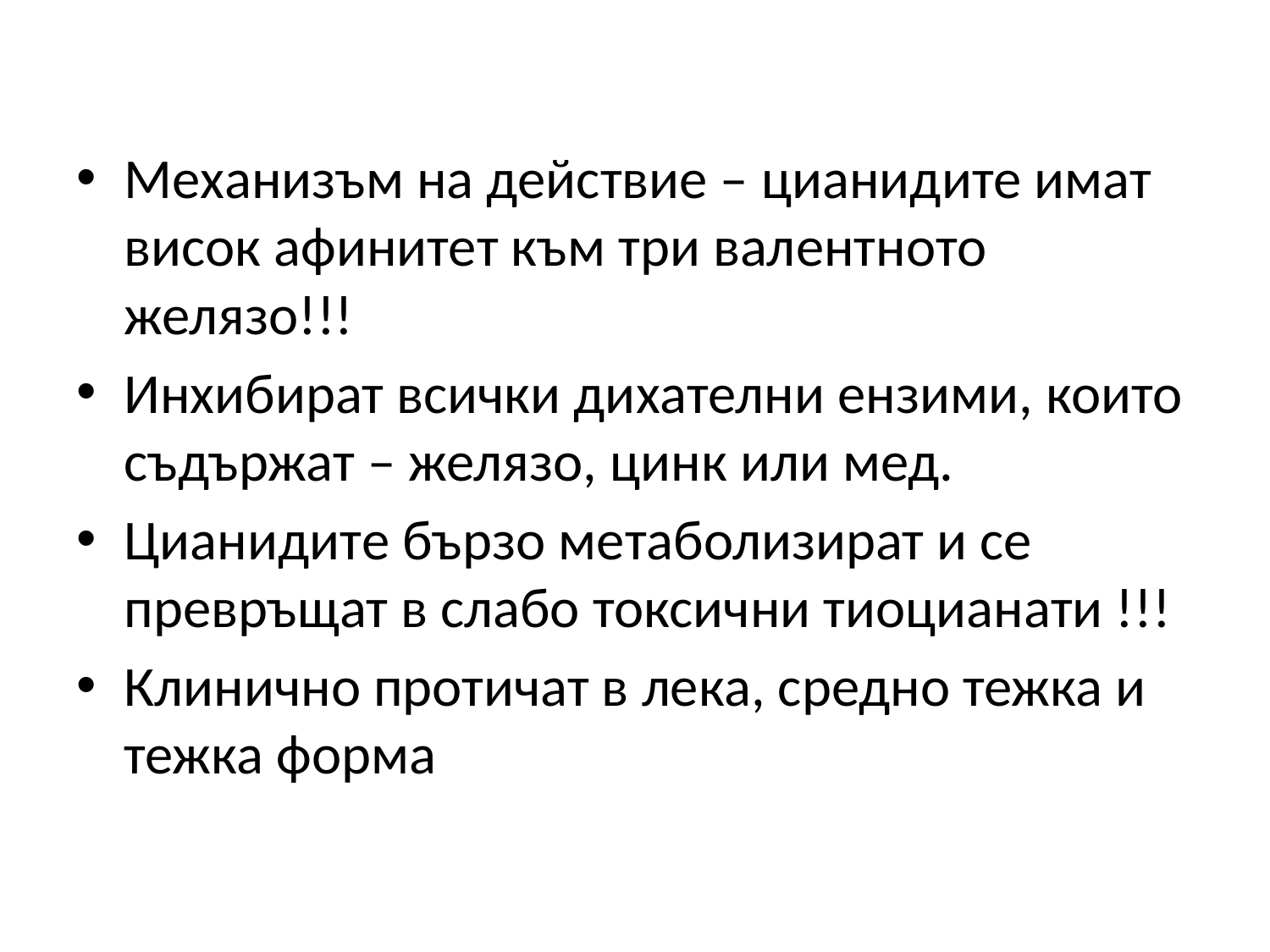

#
Механизъм на действие – цианидите имат висок афинитет към три валентното желязо!!!
Инхибират всички дихателни ензими, които съдържат – желязо, цинк или мед.
Цианидите бързо метаболизират и се превръщат в слабо токсични тиоцианати !!!
Клинично протичат в лека, средно тежка и тежка форма